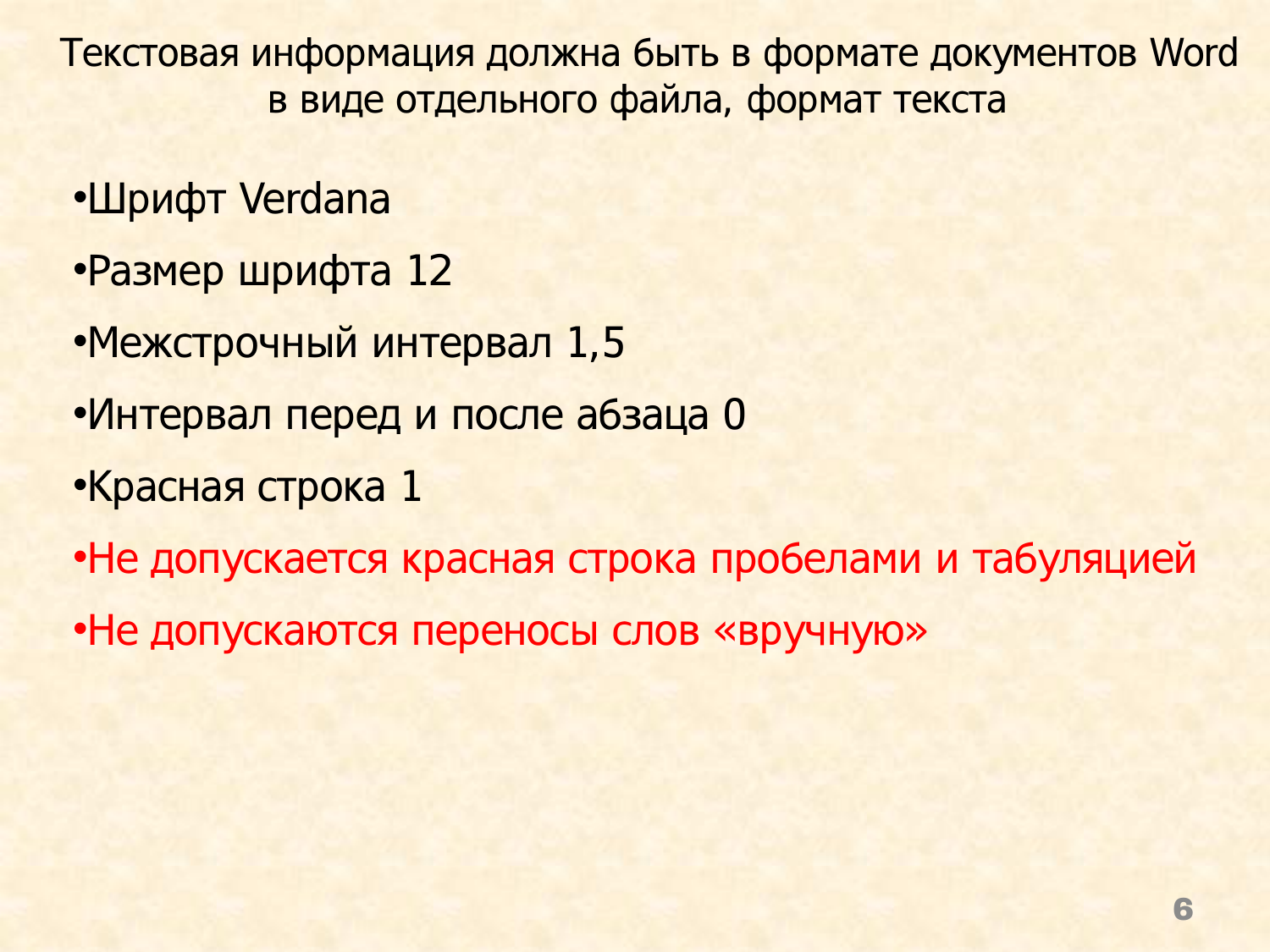

Текстовая информация должна быть в формате документов Word в виде отдельного файла, формат текста
Шрифт Verdana
Размер шрифта 12
Межстрочный интервал 1,5
Интервал перед и после абзаца 0
Красная строка 1
Не допускается красная строка пробелами и табуляцией
Не допускаются переносы слов «вручную»

6